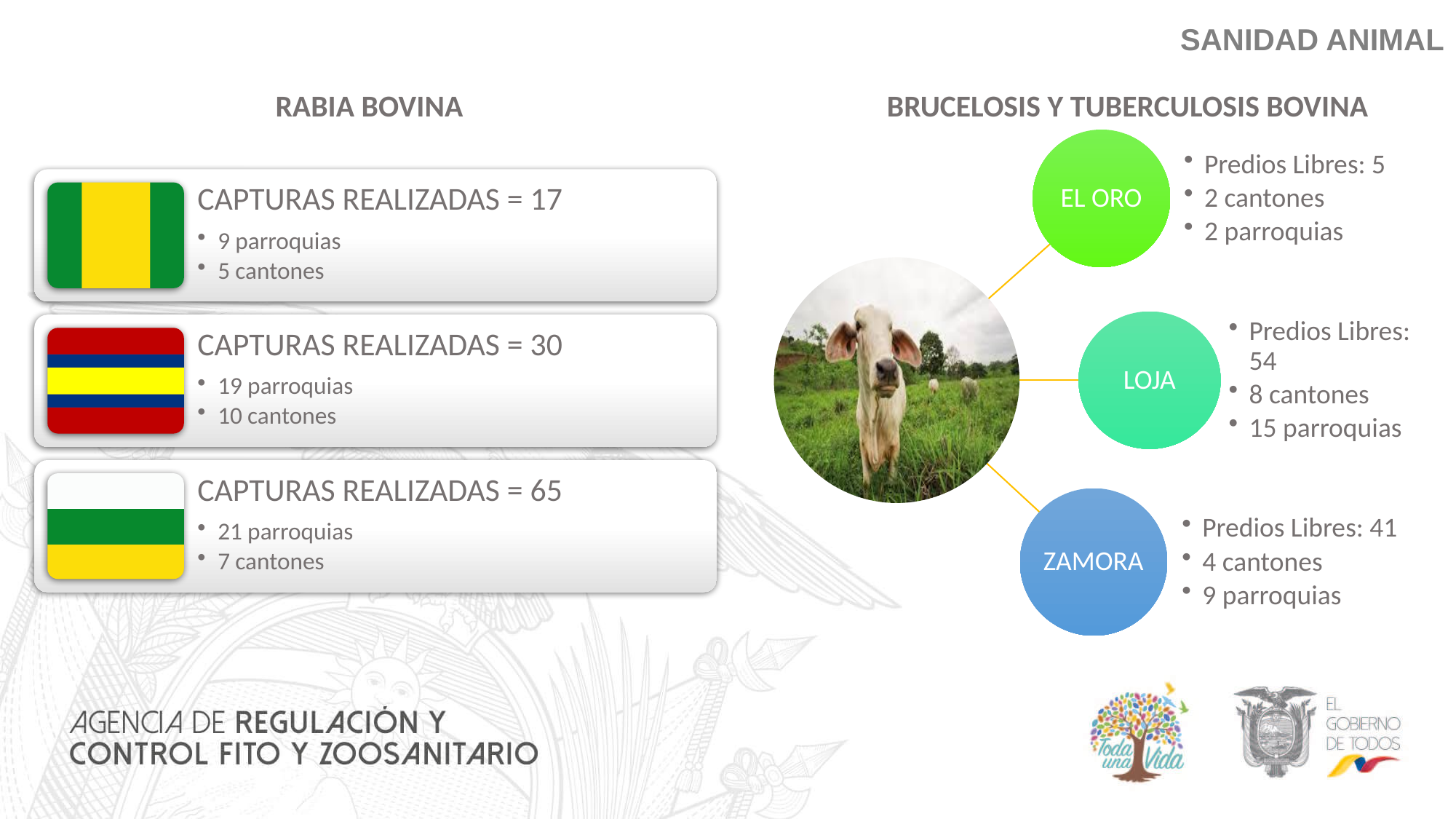

# SANIDAD ANIMAL
RABIA BOVINA
BRUCELOSIS Y TUBERCULOSIS BOVINA
EL ORO
Predios Libres: 5
2 cantones
2 parroquias
LOJA
Predios Libres: 54
8 cantones
15 parroquias
ZAMORA
Predios Libres: 41
4 cantones
9 parroquias
CAPTURAS REALIZADAS = 17
9 parroquias
5 cantones
CAPTURAS REALIZADAS = 30
19 parroquias
10 cantones
CAPTURAS REALIZADAS = 65
21 parroquias
7 cantones